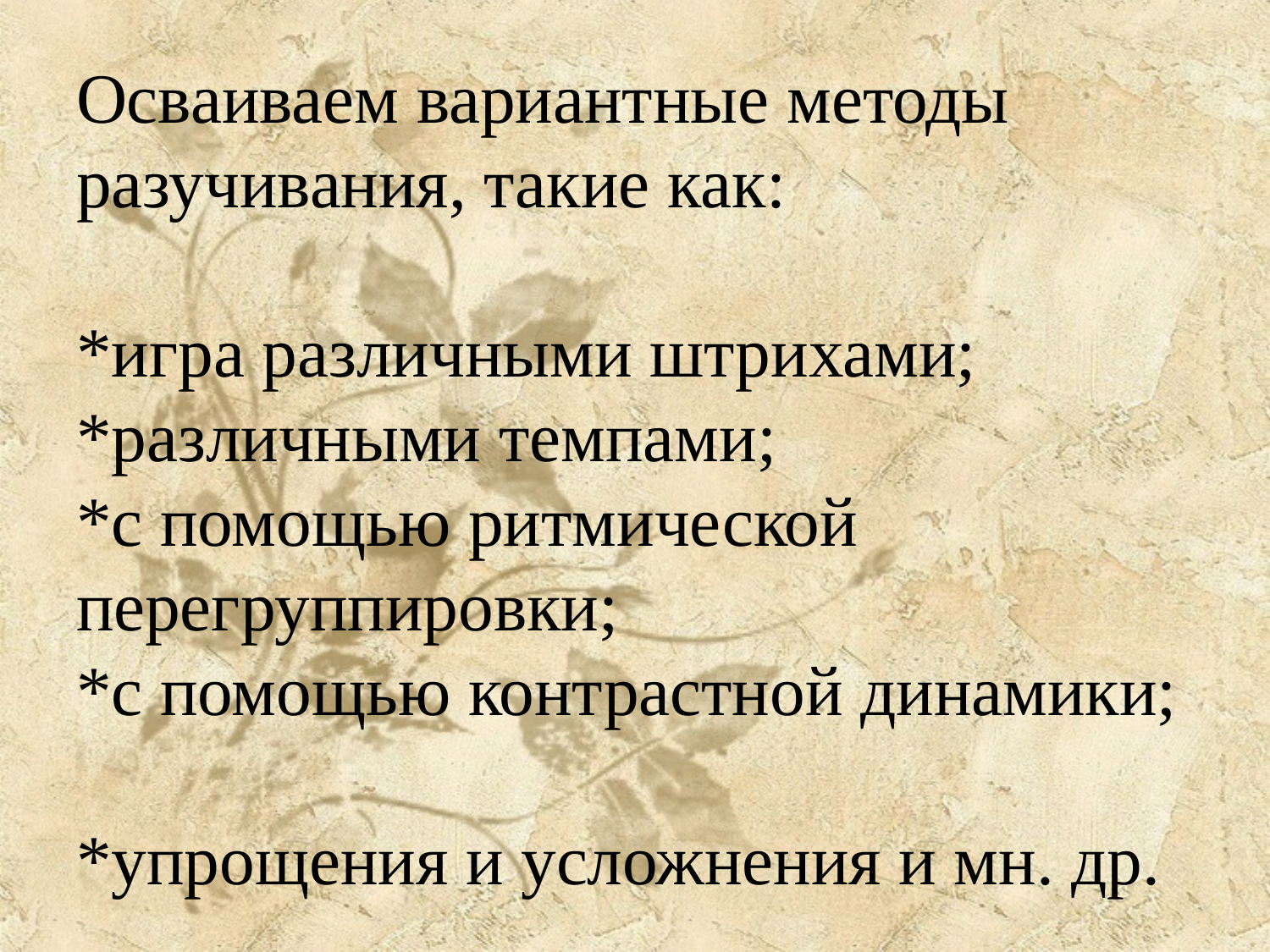

# Осваиваем вариантные методы разучивания, такие как: *игра различными штрихами; *различными темпами; *с помощью ритмической перегруппировки; *с помощью контрастной динамики; *упрощения и усложнения и мн. др.